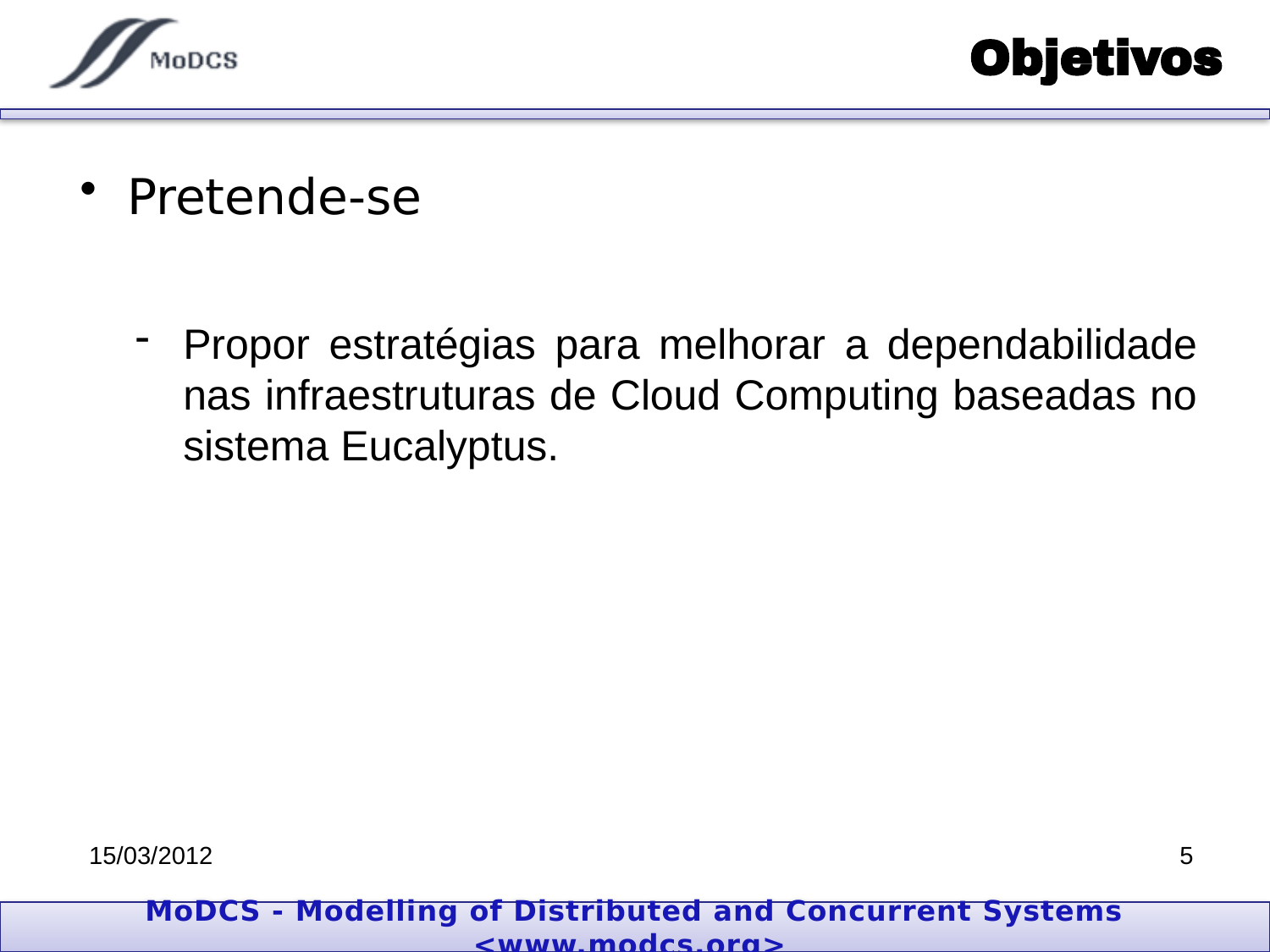

# Objetivos
Pretende-se

Propor estratégias para melhorar a dependabilidade nas infraestruturas de Cloud Computing baseadas no sistema Eucalyptus.
15/03/2012
5